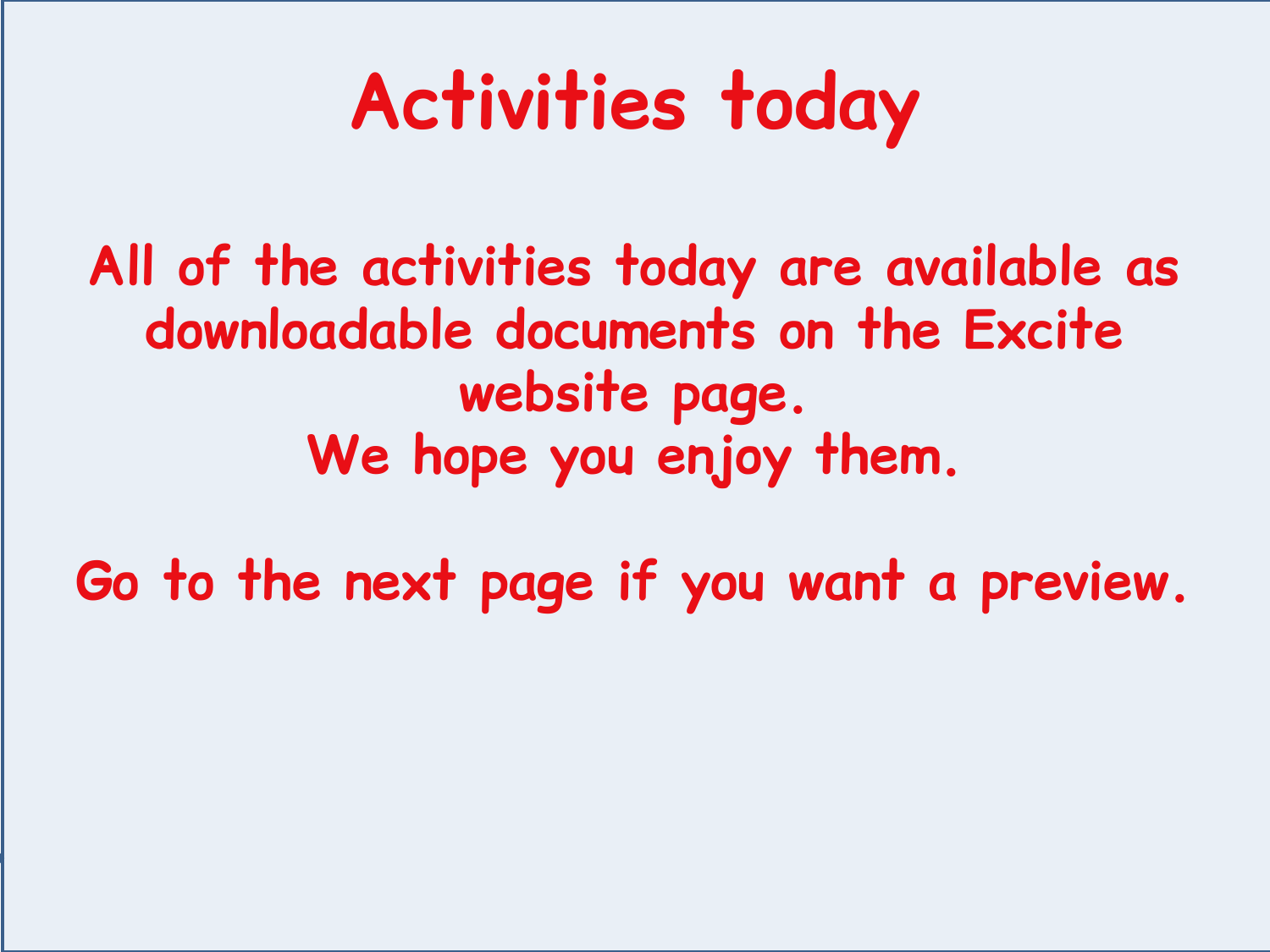

# Activities today All of the activities today are available as downloadable documents on the Excite website page. We hope you enjoy them. Go to the next page if you want a preview.

Click here to go to the next slide